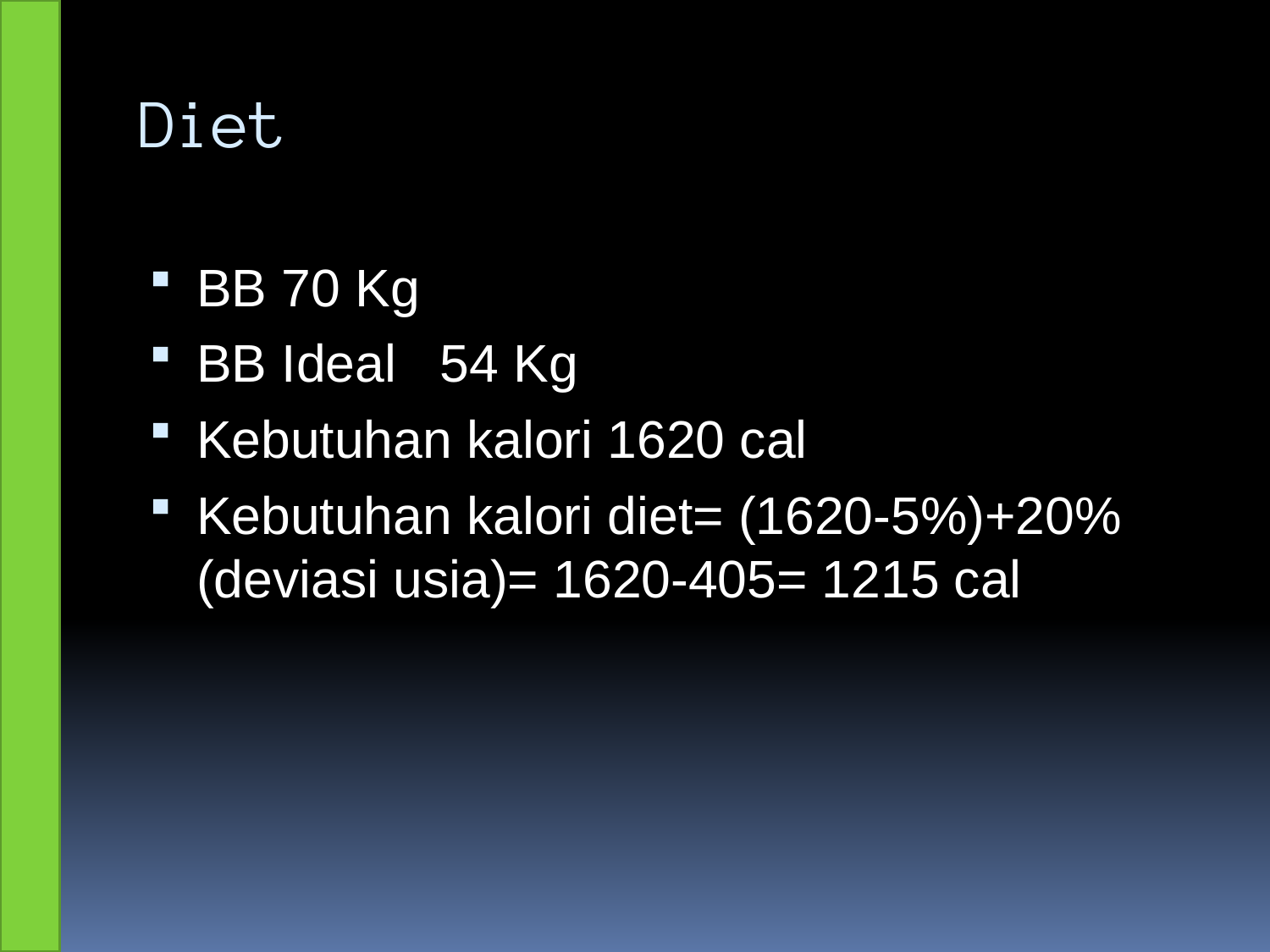

# Diet
BB 70 Kg
BB Ideal   54 Kg
Kebutuhan kalori 1620 cal
Kebutuhan kalori diet= (1620-5%)+20% (deviasi usia)= 1620-405= 1215 cal